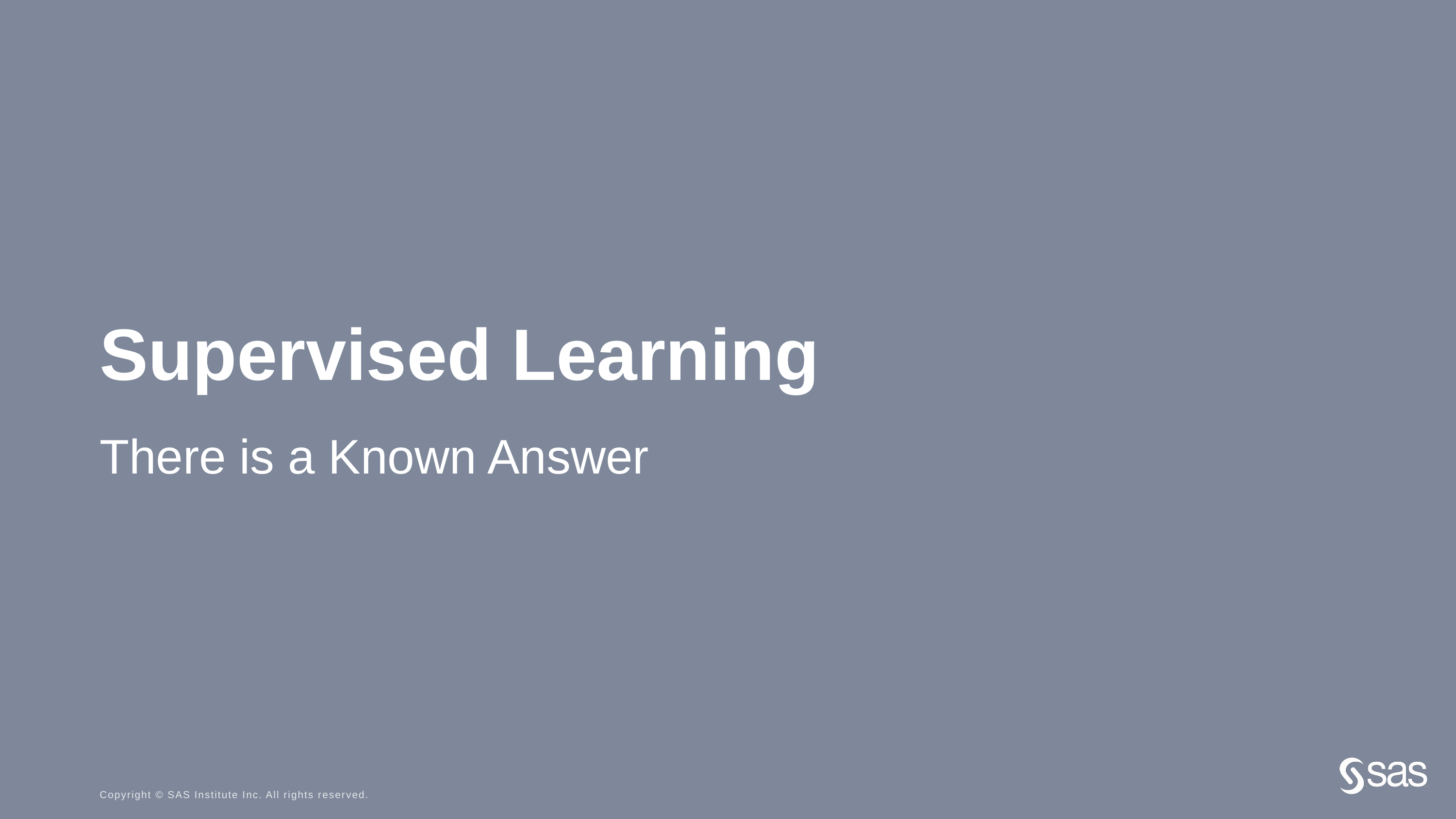

# Supervised Learning
There is a Known Answer